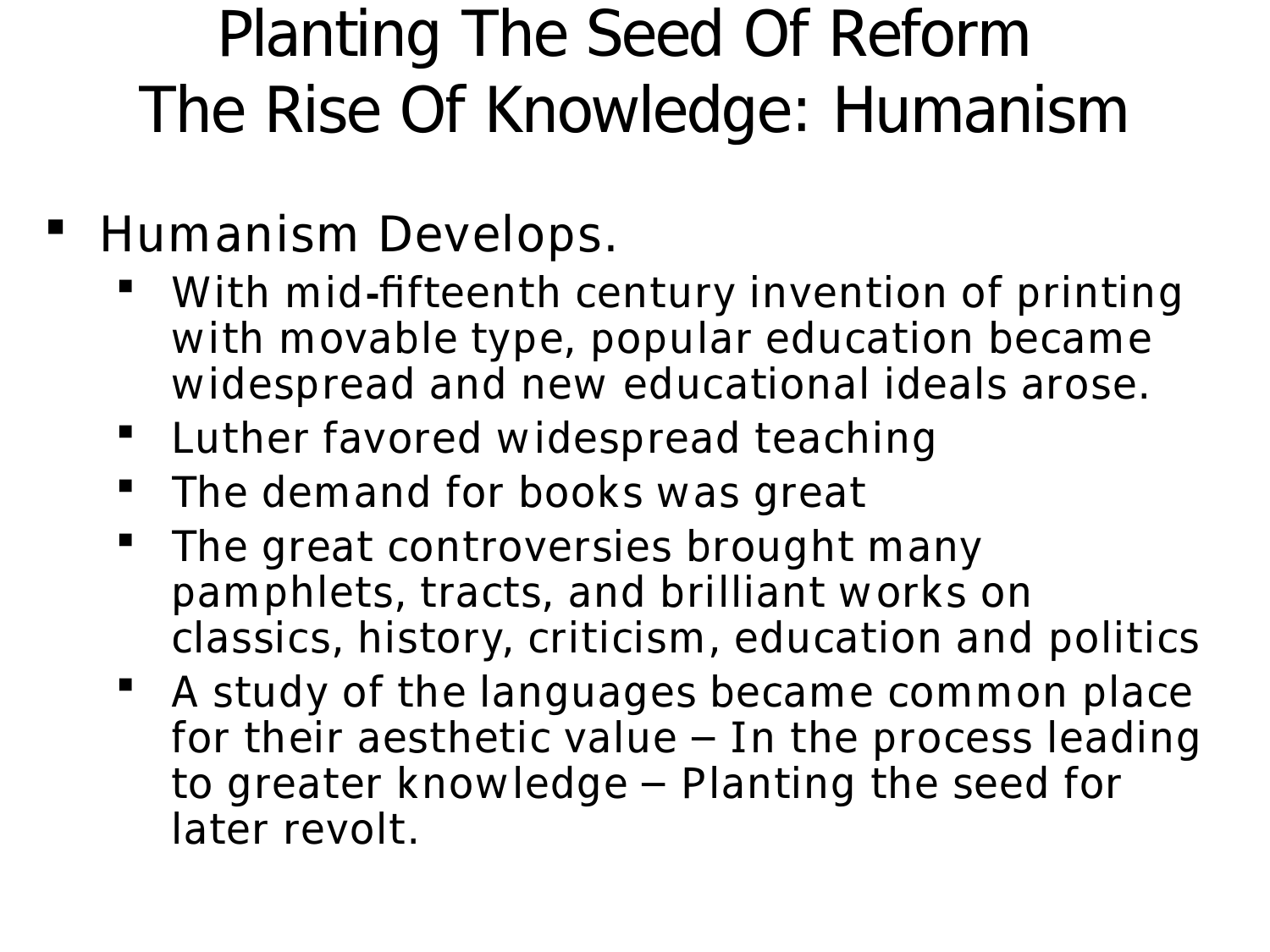

# Planting The Seed Of Reform The Rise Of Knowledge: Humanism
Humanism Develops.
With mid‑fifteenth century invention of printing with movable type, popular education became widespread and new educational ideals arose.
Luther favored widespread teaching
The demand for books was great
The great controversies brought many pamphlets, tracts, and brilliant works on classics, history, criticism, education and politics
A study of the languages became common place for their aesthetic value – In the process leading to greater knowledge – Planting the seed for later revolt.